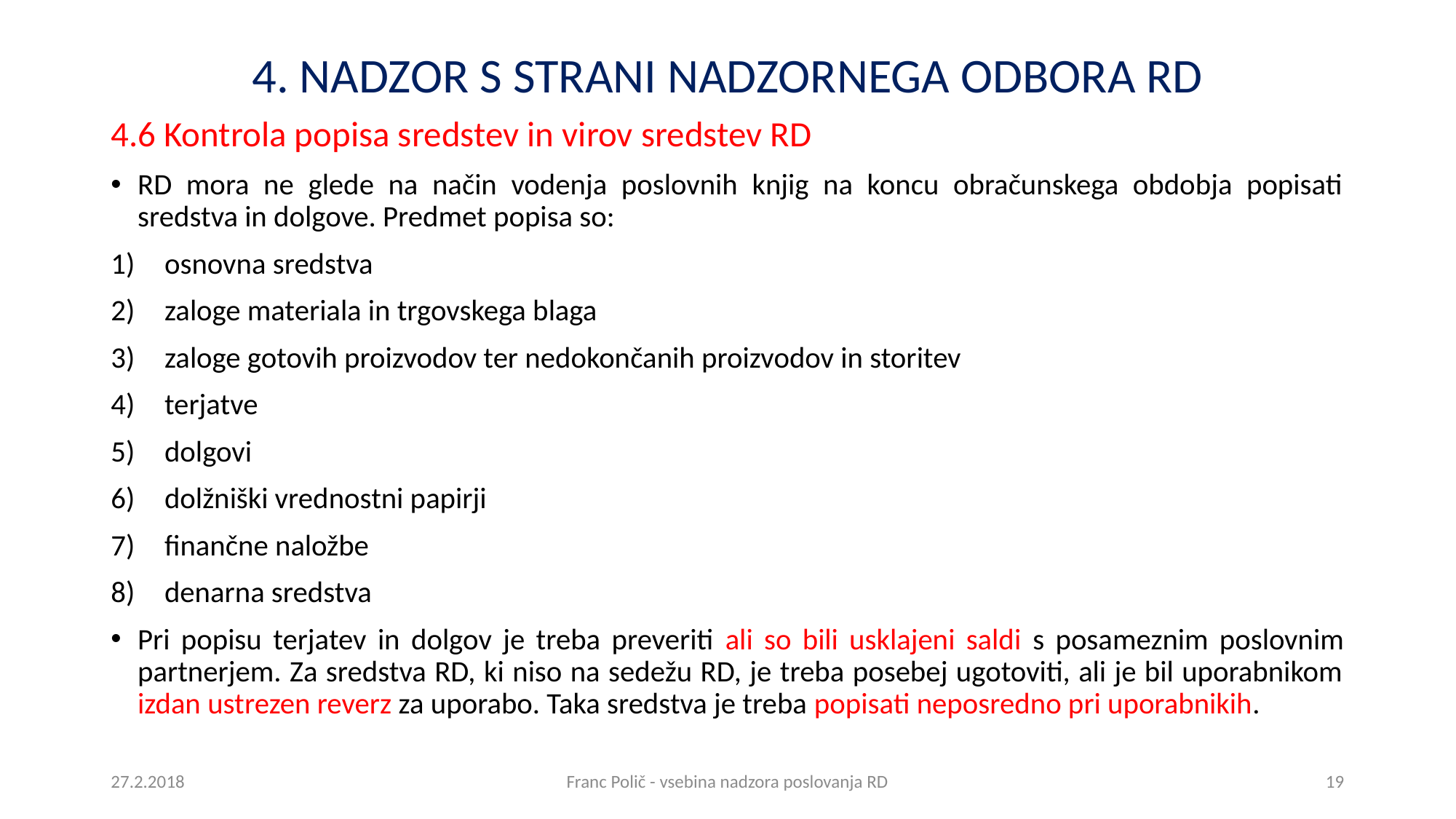

# 4. Nadzor s strani nadzornega odbora RD
4.6 Kontrola popisa sredstev in virov sredstev RD
RD mora ne glede na način vodenja poslovnih knjig na koncu obračunskega obdobja popisati sredstva in dolgove. Predmet popisa so:
osnovna sredstva
zaloge materiala in trgovskega blaga
zaloge gotovih proizvodov ter nedokončanih proizvodov in storitev
terjatve
dolgovi
dolžniški vrednostni papirji
finančne naložbe
denarna sredstva
Pri popisu terjatev in dolgov je treba preveriti ali so bili usklajeni saldi s posameznim poslovnim partnerjem. Za sredstva RD, ki niso na sedežu RD, je treba posebej ugotoviti, ali je bil uporabnikom izdan ustrezen reverz za uporabo. Taka sredstva je treba popisati neposredno pri uporabnikih.

27.2.2018
Franc Polič - vsebina nadzora poslovanja RD
19